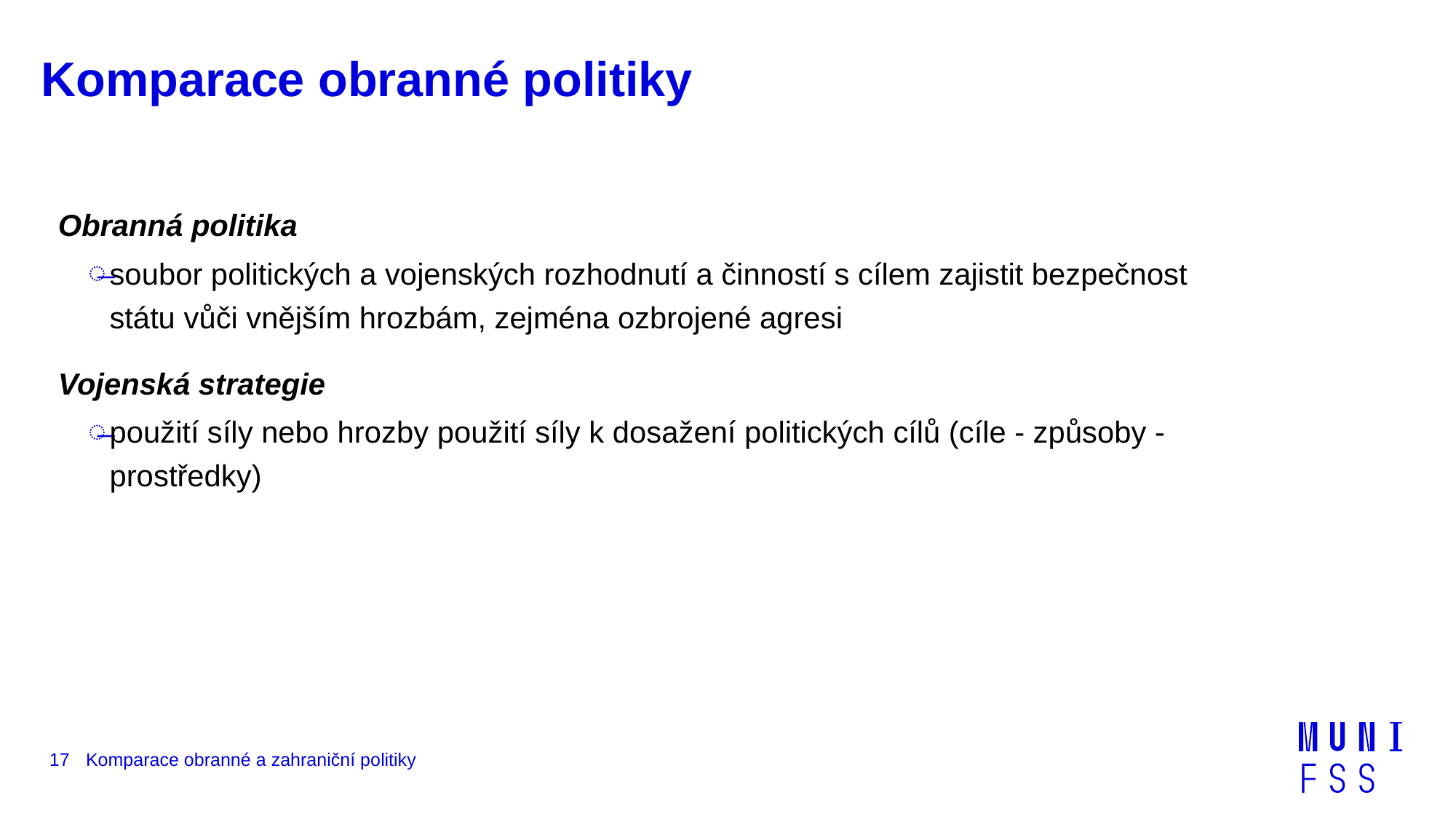

# Komparace obranné politiky
Obranná politika
soubor politických a vojenských rozhodnutí a činností s cílem zajistit bezpečnost státu vůči vnějším hrozbám, zejména ozbrojené agresi
Vojenská strategie
použití síly nebo hrozby použití síly k dosažení politických cílů (cíle - způsoby - prostředky)

17
Komparace obranné a zahraniční politiky